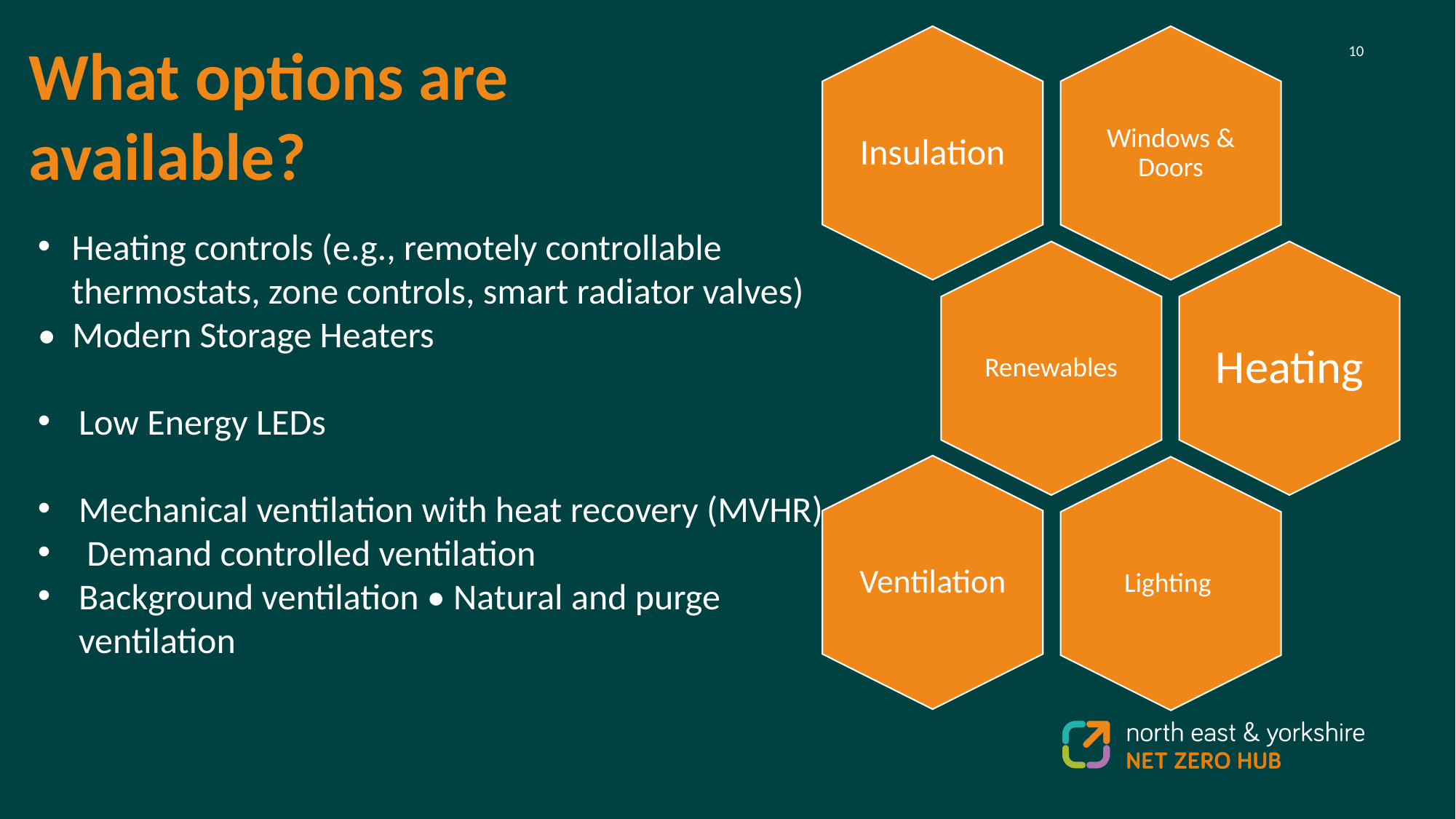

Windows & Doors
Insulation
Renewables
Heating
Lighting
Ventilation
What options are
available?
Heating controls (e.g., remotely controllable thermostats, zone controls, smart radiator valves)
•  Modern Storage Heaters

Low Energy LEDs

Mechanical ventilation with heat recovery (MVHR)
 Demand controlled ventilation
Background ventilation • Natural and purge ventilation